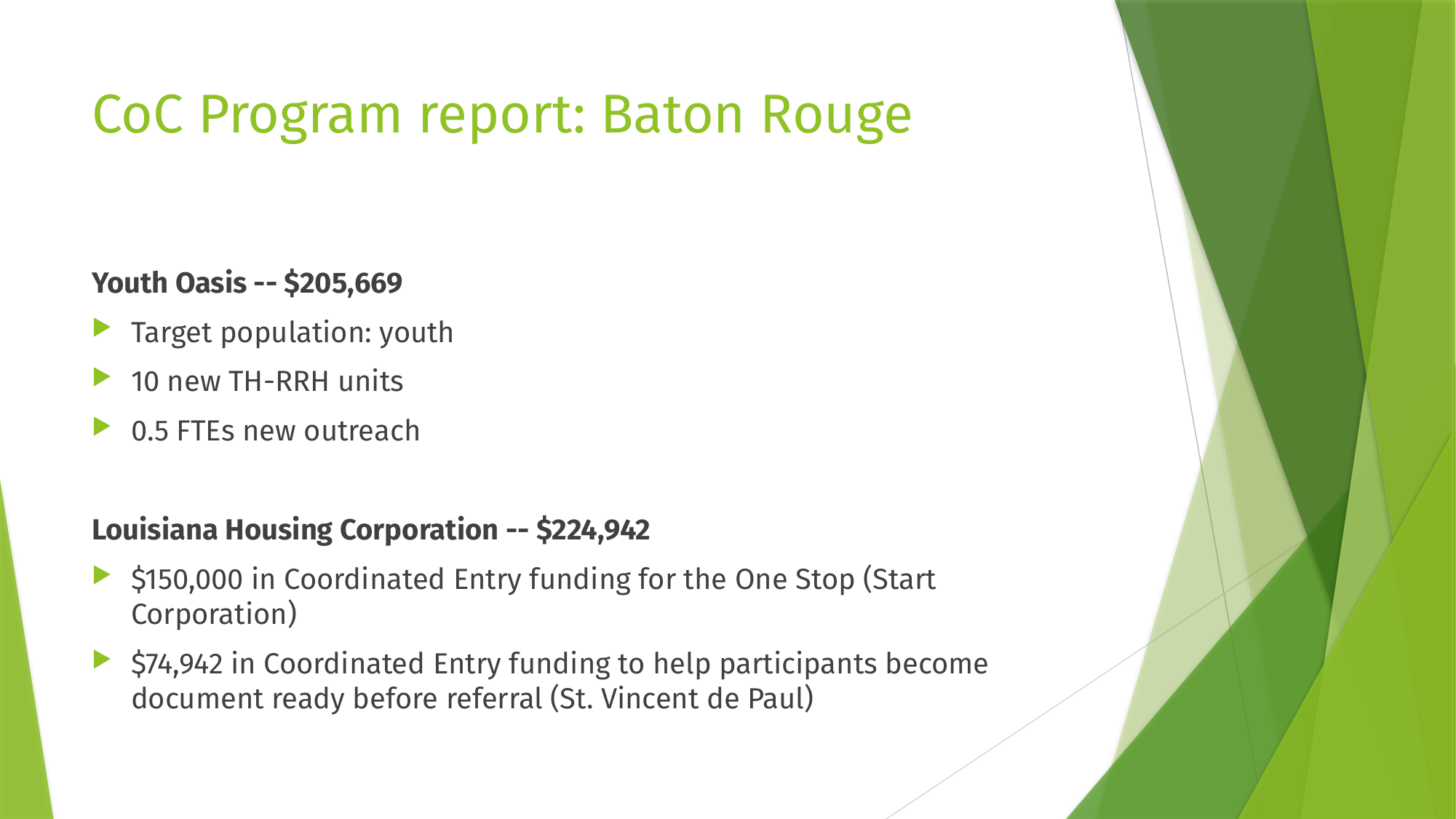

# CoC Program report: Baton Rouge
Youth Oasis -- $205,669
Target population: youth
10 new TH-RRH units
0.5 FTEs new outreach

Louisiana Housing Corporation -- $224,942
$150,000 in Coordinated Entry funding for the One Stop (Start Corporation)
$74,942 in Coordinated Entry funding to help participants become document ready before referral (St. Vincent de Paul)